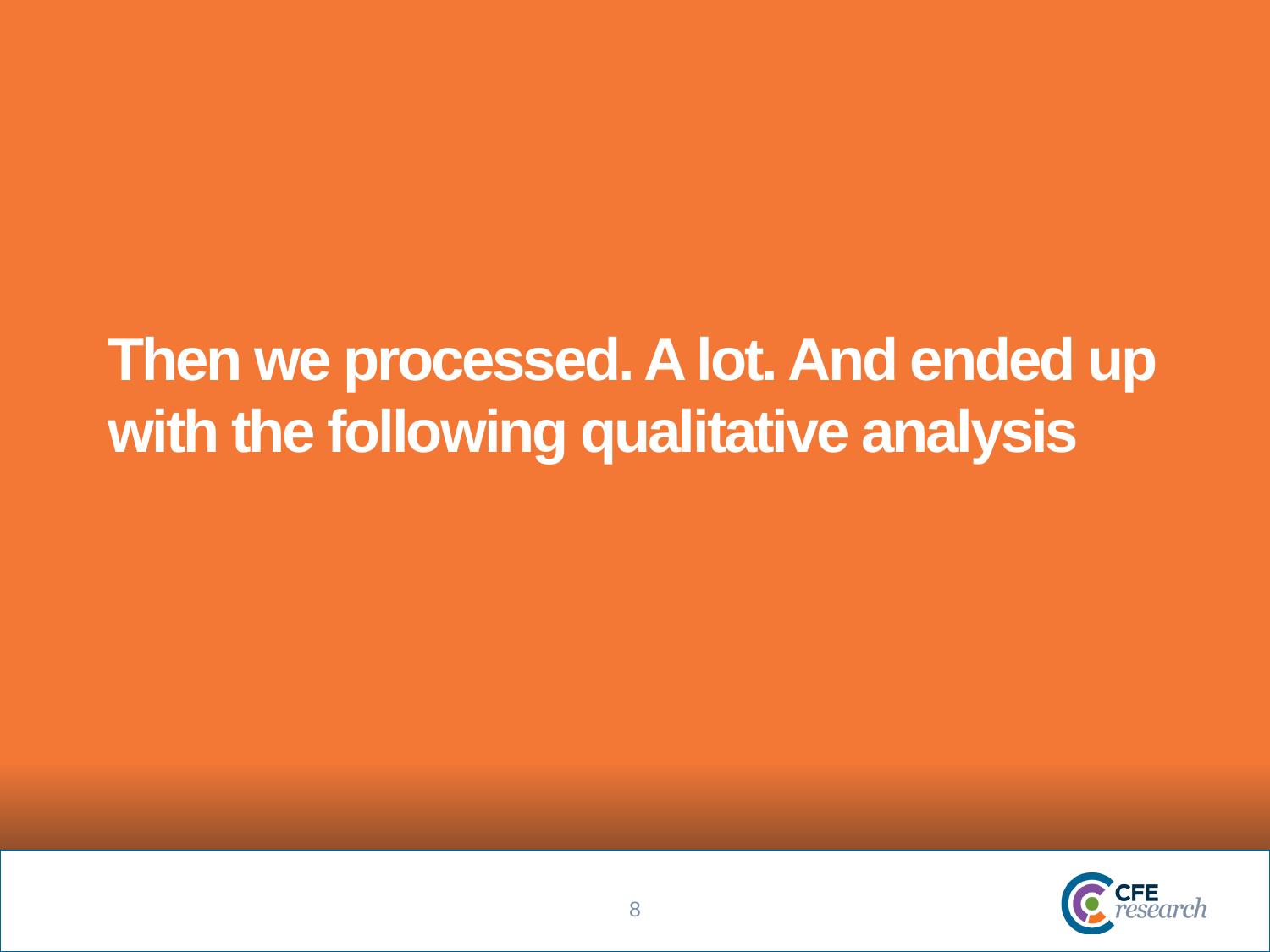

# Then we processed. A lot. And ended up with the following qualitative analysis
8